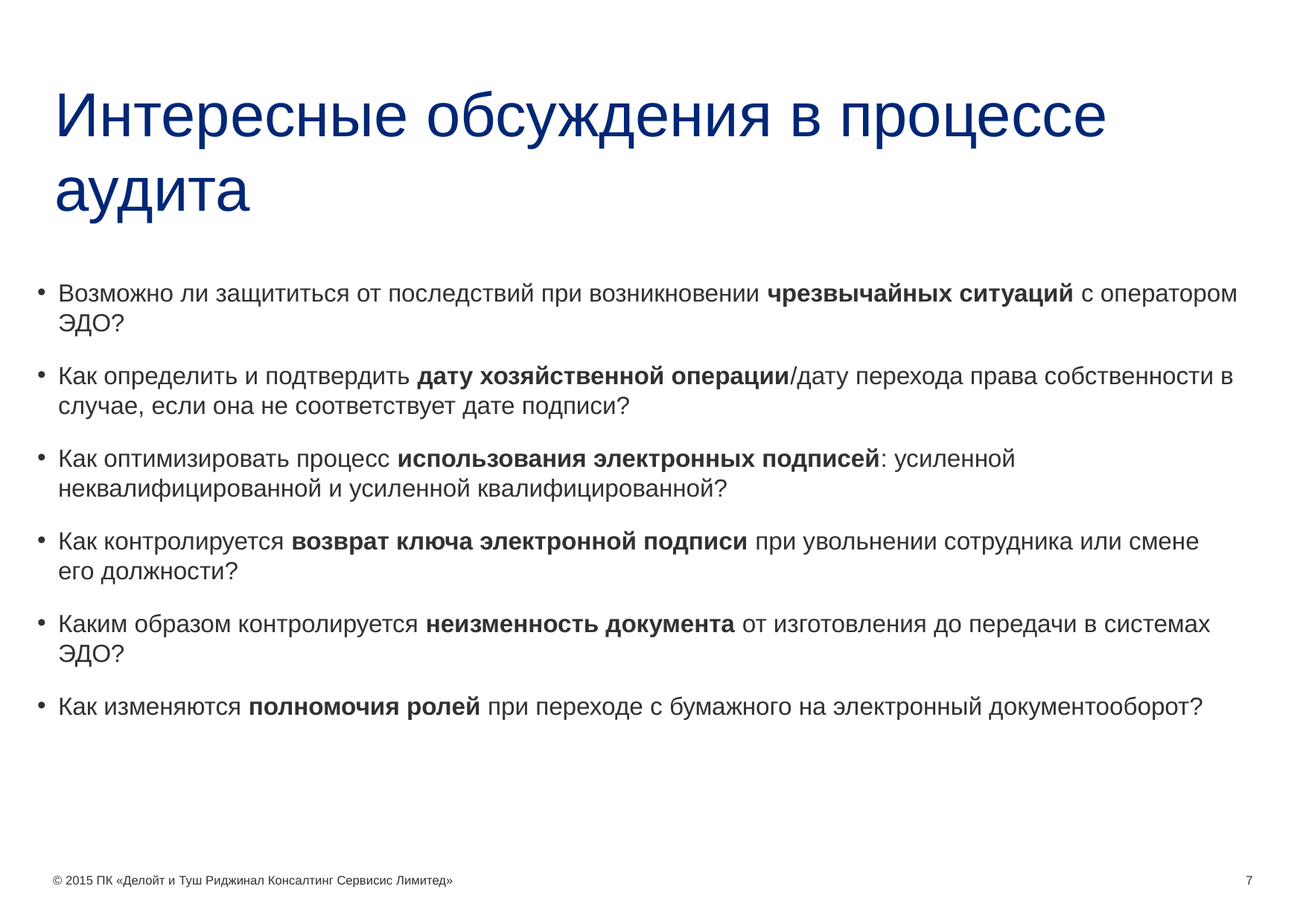

# Интересные обсуждения в процессе аудита
Возможно ли защититься от последствий при возникновении чрезвычайных ситуаций с оператором ЭДО?
Как определить и подтвердить дату хозяйственной операции/дату перехода права собственности в случае, если она не соответствует дате подписи?
Как оптимизировать процесс использования электронных подписей: усиленной неквалифицированной и усиленной квалифицированной?
Как контролируется возврат ключа электронной подписи при увольнении сотрудника или смене его должности?
Каким образом контролируется неизменность документа от изготовления до передачи в системах ЭДО?
Как изменяются полномочия ролей при переходе с бумажного на электронный документооборот?